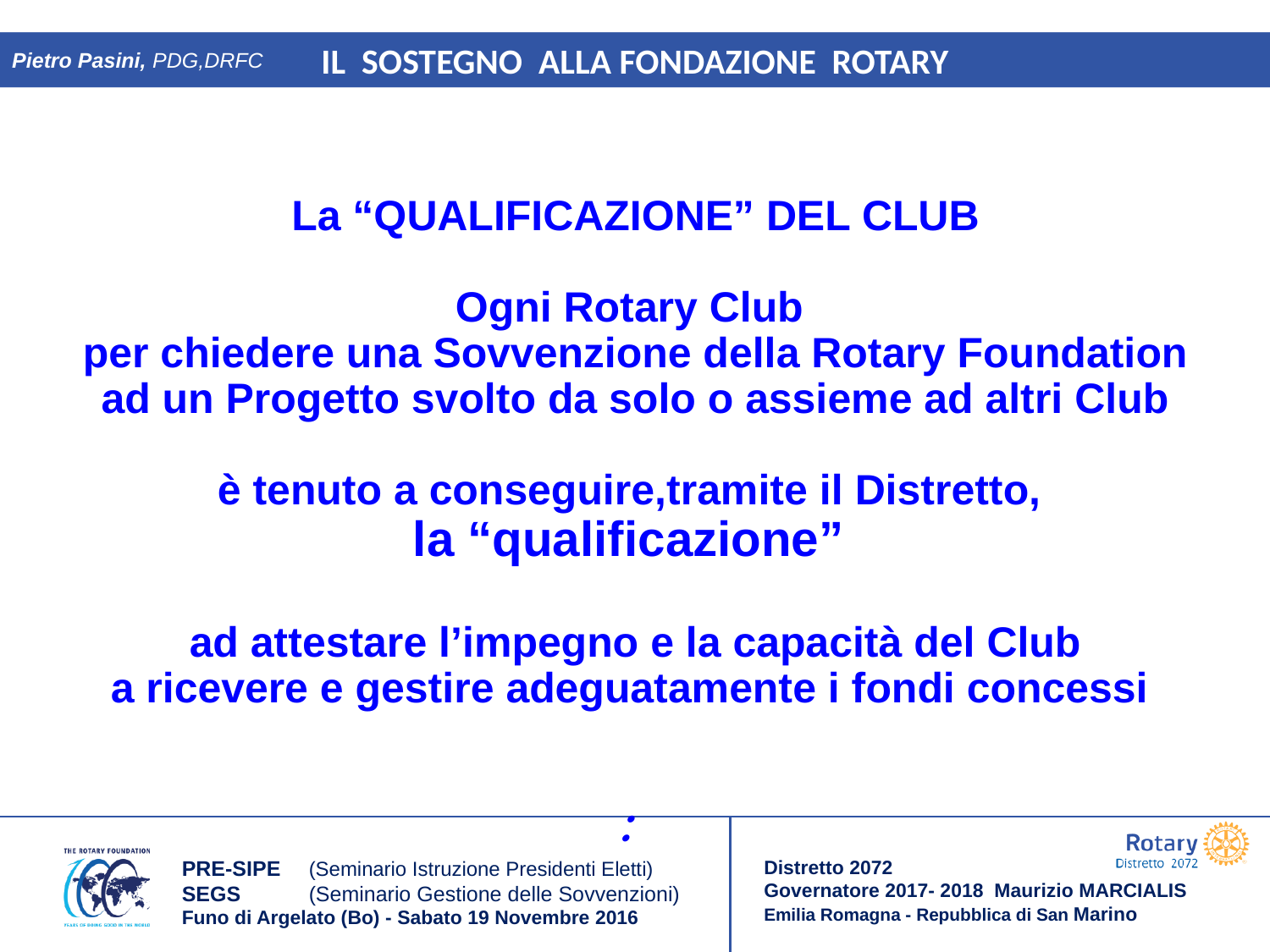

IL  SOSTEGNO  ALLA FONDAZIONE  ROTARY
Pietro Pasini, PDG,DRFC

La “QUALIFICAZIONE” DEL CLUB

Ogni Rotary Club
per chiedere una Sovvenzione della Rotary Foundation
ad un Progetto svolto da solo o assieme ad altri Club

è tenuto a conseguire,tramite il Distretto,
la “qualificazione”

ad attestare l’impegno e la capacità del Club
a ricevere e gestire adeguatamente i fondi concessi

: